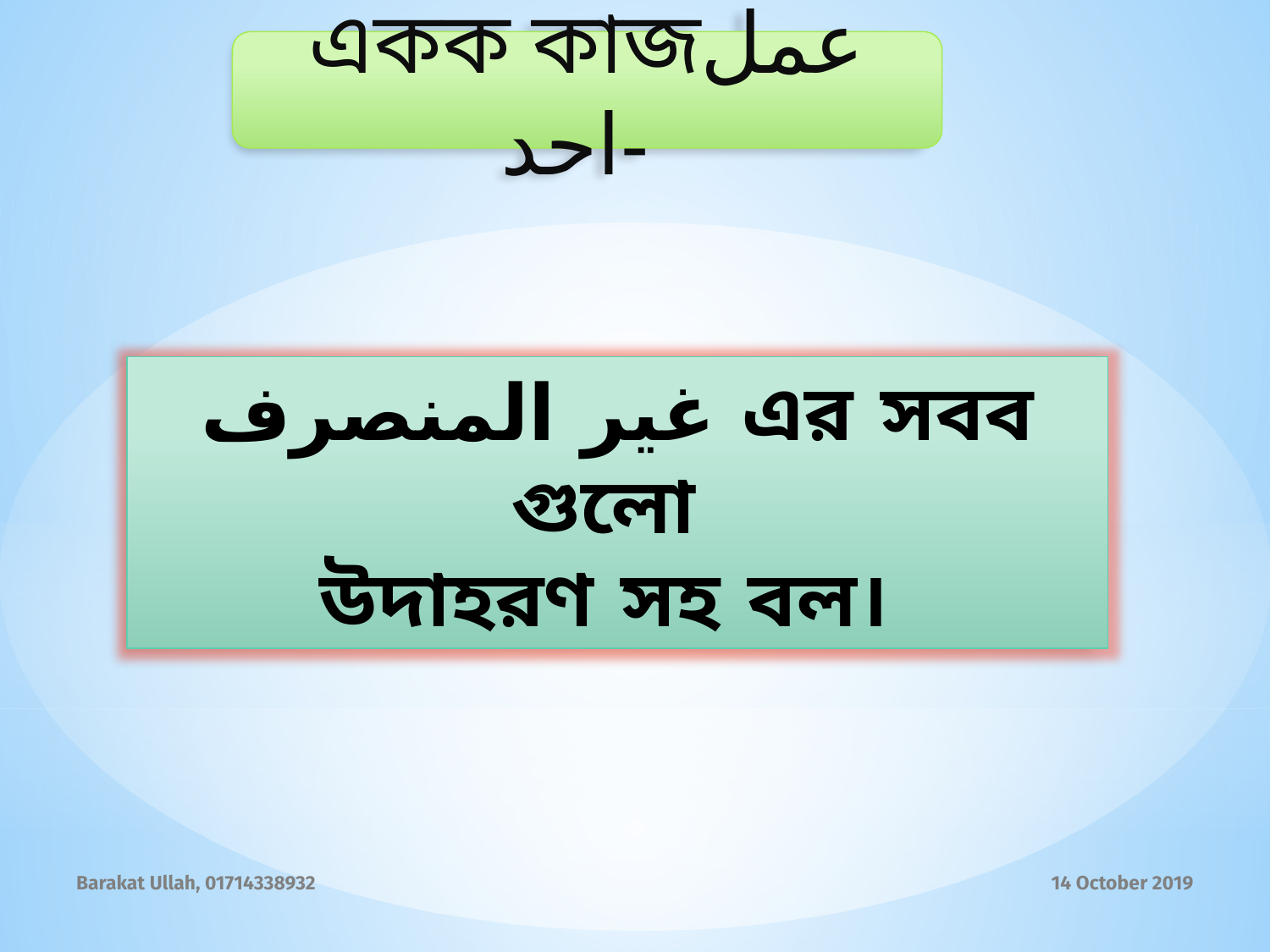

একক কাজعمل احد-
غير المنصرف এর সবব গুলো
উদাহরণ সহ বল।
Barakat Ullah, 01714338932
14 October 2019